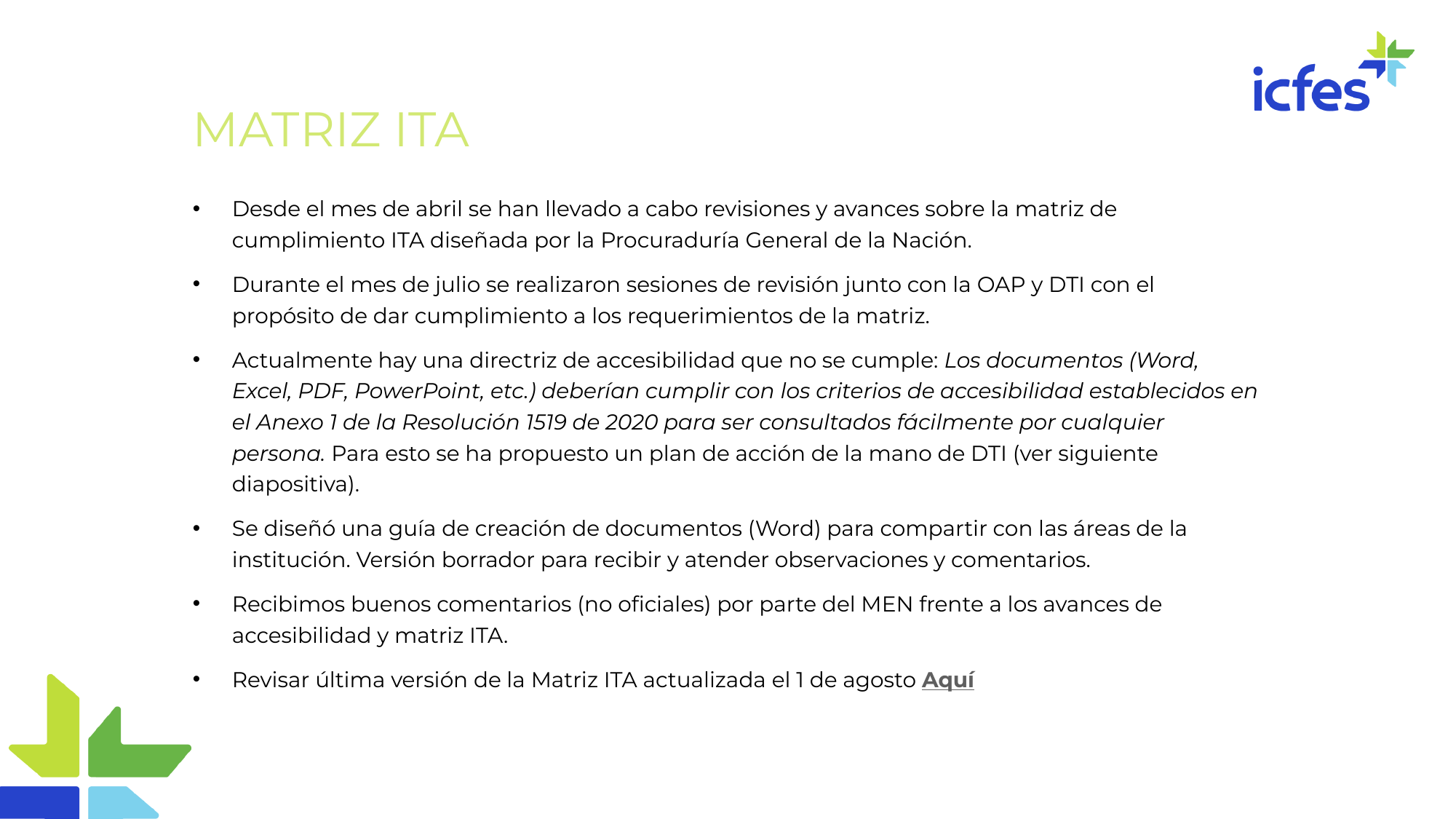

MATRIZ ITA
Desde el mes de abril se han llevado a cabo revisiones y avances sobre la matriz de cumplimiento ITA diseñada por la Procuraduría General de la Nación.
Durante el mes de julio se realizaron sesiones de revisión junto con la OAP y DTI con el propósito de dar cumplimiento a los requerimientos de la matriz.
Actualmente hay una directriz de accesibilidad que no se cumple: Los documentos (Word, Excel, PDF, PowerPoint, etc.) deberían cumplir con los criterios de accesibilidad establecidos en el Anexo 1 de la Resolución 1519 de 2020 para ser consultados fácilmente por cualquier persona. Para esto se ha propuesto un plan de acción de la mano de DTI (ver siguiente diapositiva).
Se diseñó una guía de creación de documentos (Word) para compartir con las áreas de la institución. Versión borrador para recibir y atender observaciones y comentarios.
Recibimos buenos comentarios (no oficiales) por parte del MEN frente a los avances de accesibilidad y matriz ITA.
Revisar última versión de la Matriz ITA actualizada el 1 de agosto Aquí